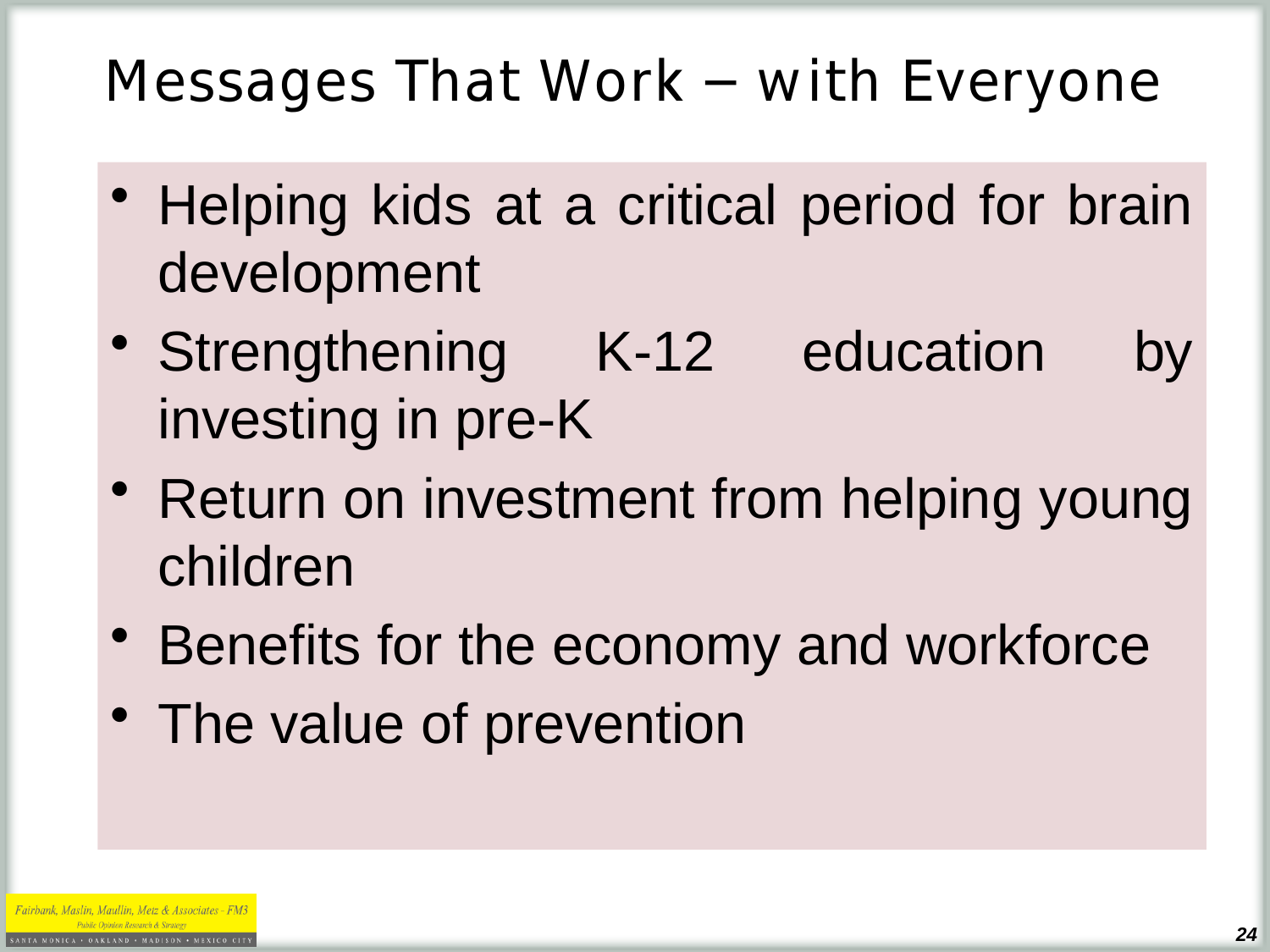

# Messages That Work – with Everyone
Helping kids at a critical period for brain development
Strengthening K-12 education by investing in pre-K
Return on investment from helping young children
Benefits for the economy and workforce
The value of prevention